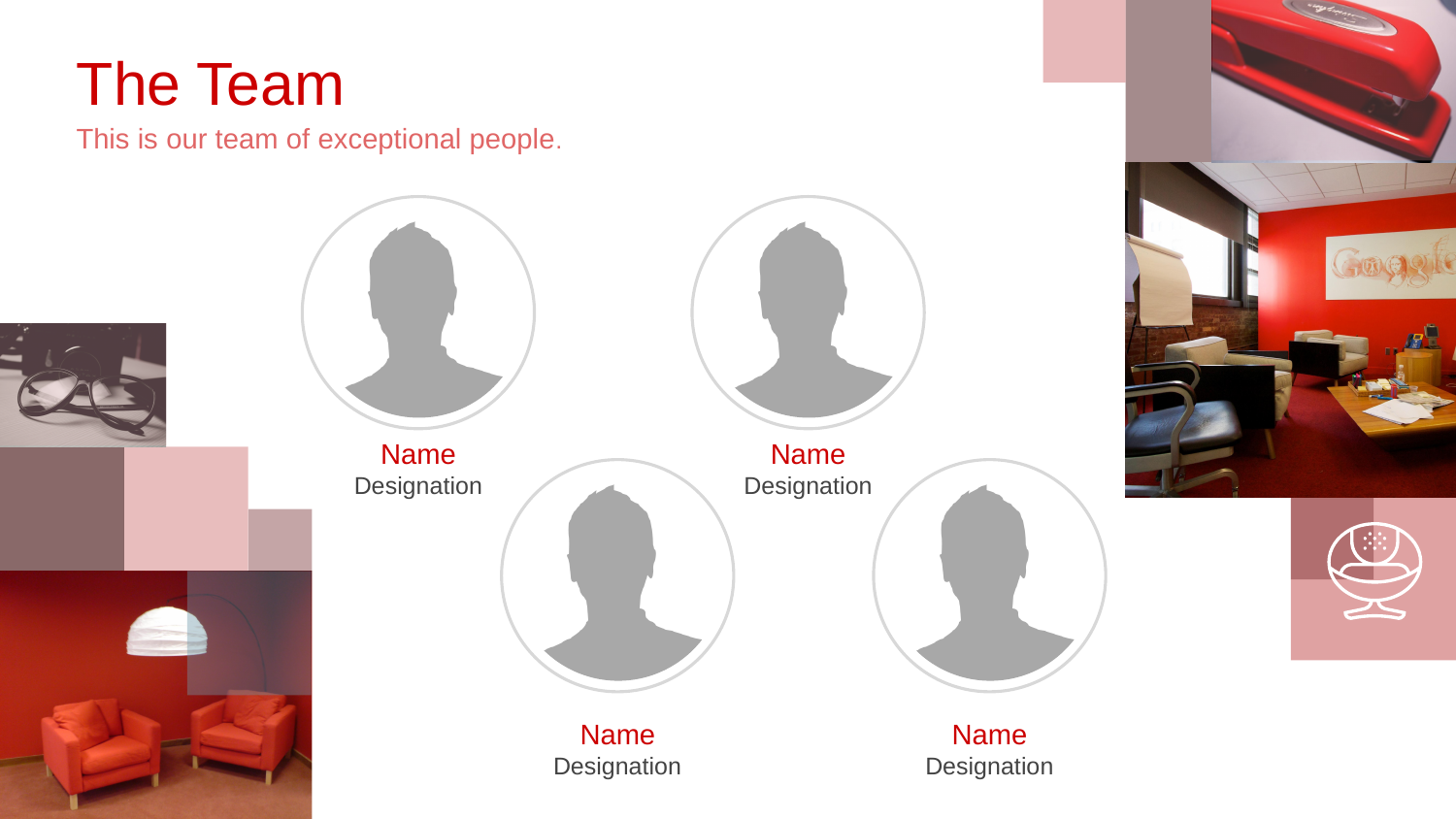

The Team
This is our team of exceptional people.

Name
Designation
Name
Designation

Name
Designation
Name
Designation